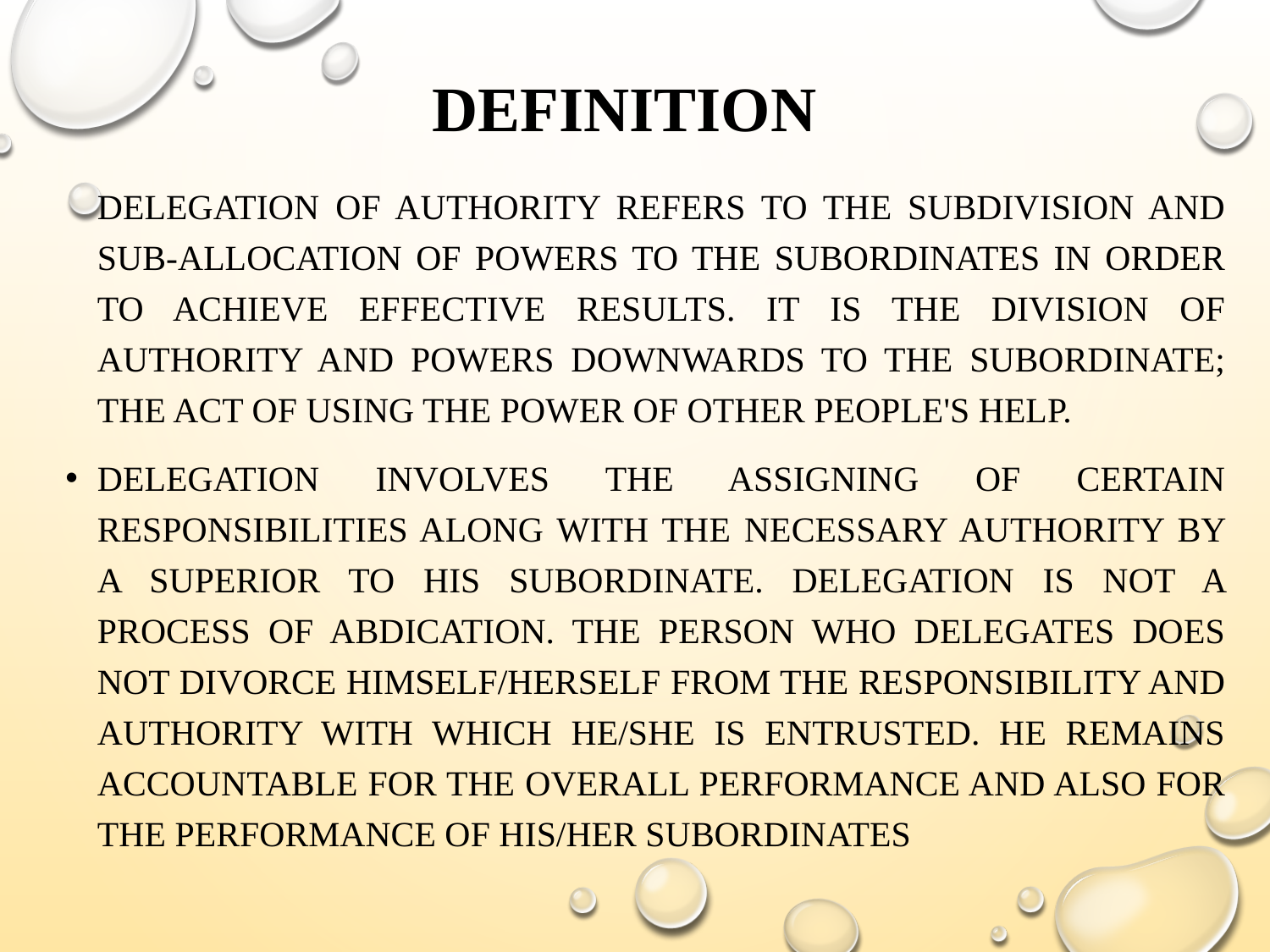

# DEFINITION
	delegation Of authority refers to the subdivision and sub-allocation of powers to the subordinates in order to achieve effective results. It is the division of authority and powers downwards to the subordinate; the act of using the power of other people's help.
delegation involves the assigning of certain responsibilities along with the necessary authority by a superior to his subordinate. delegation is not a process of abdication. the person who delegates does not divorce himself/herself from the responsibility and authority with which he/she is entrusted. he remains accountable for the overall performance and also for the performance of his/her subordinates